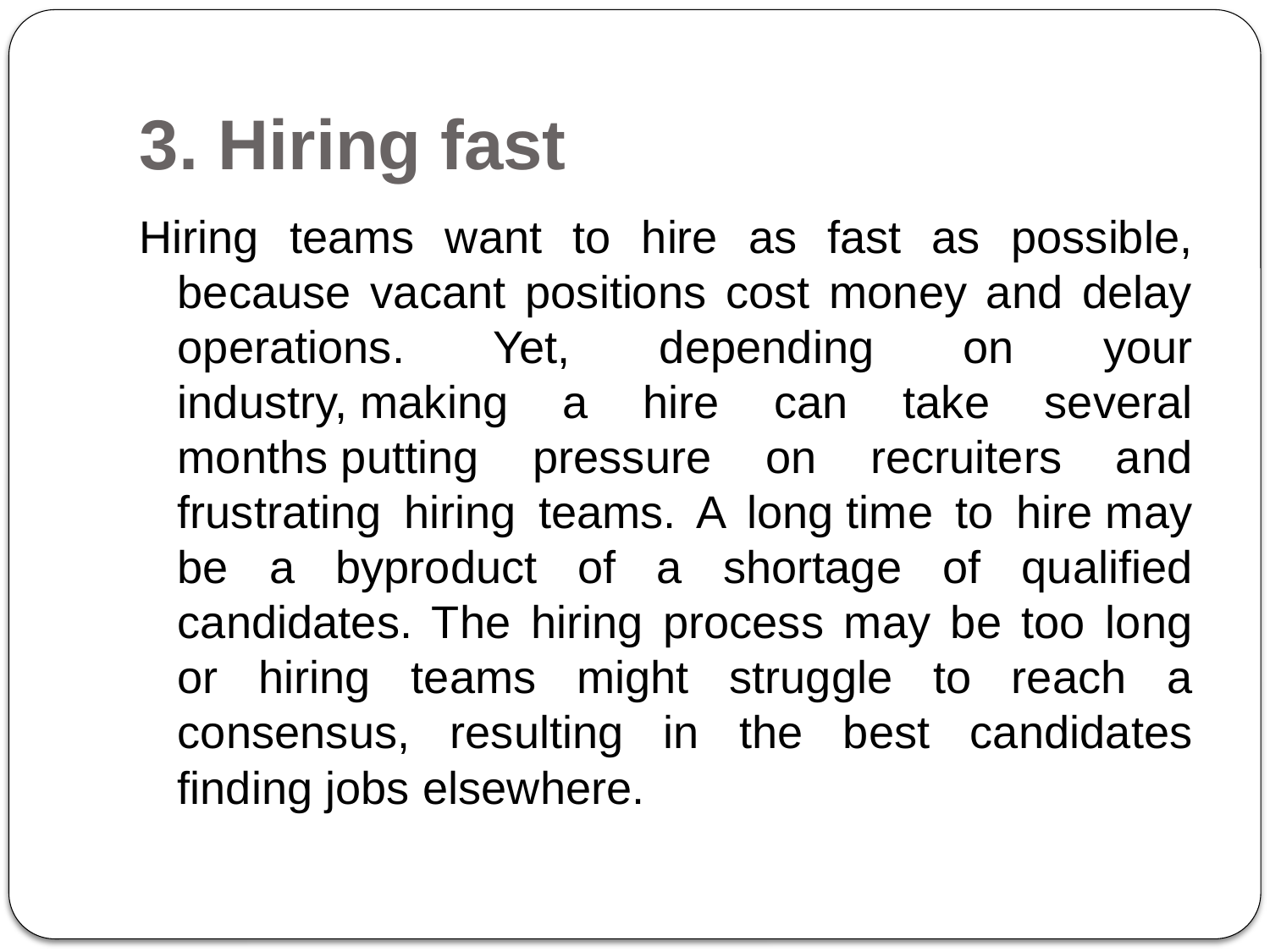

# 3. Hiring fast
Hiring teams want to hire as fast as possible, because vacant positions cost money and delay operations. Yet, depending on your industry, making a hire can take several months putting pressure on recruiters and frustrating hiring teams. A long time to hire may be a byproduct of a shortage of qualified candidates. The hiring process may be too long or hiring teams might struggle to reach a consensus, resulting in the best candidates finding jobs elsewhere.